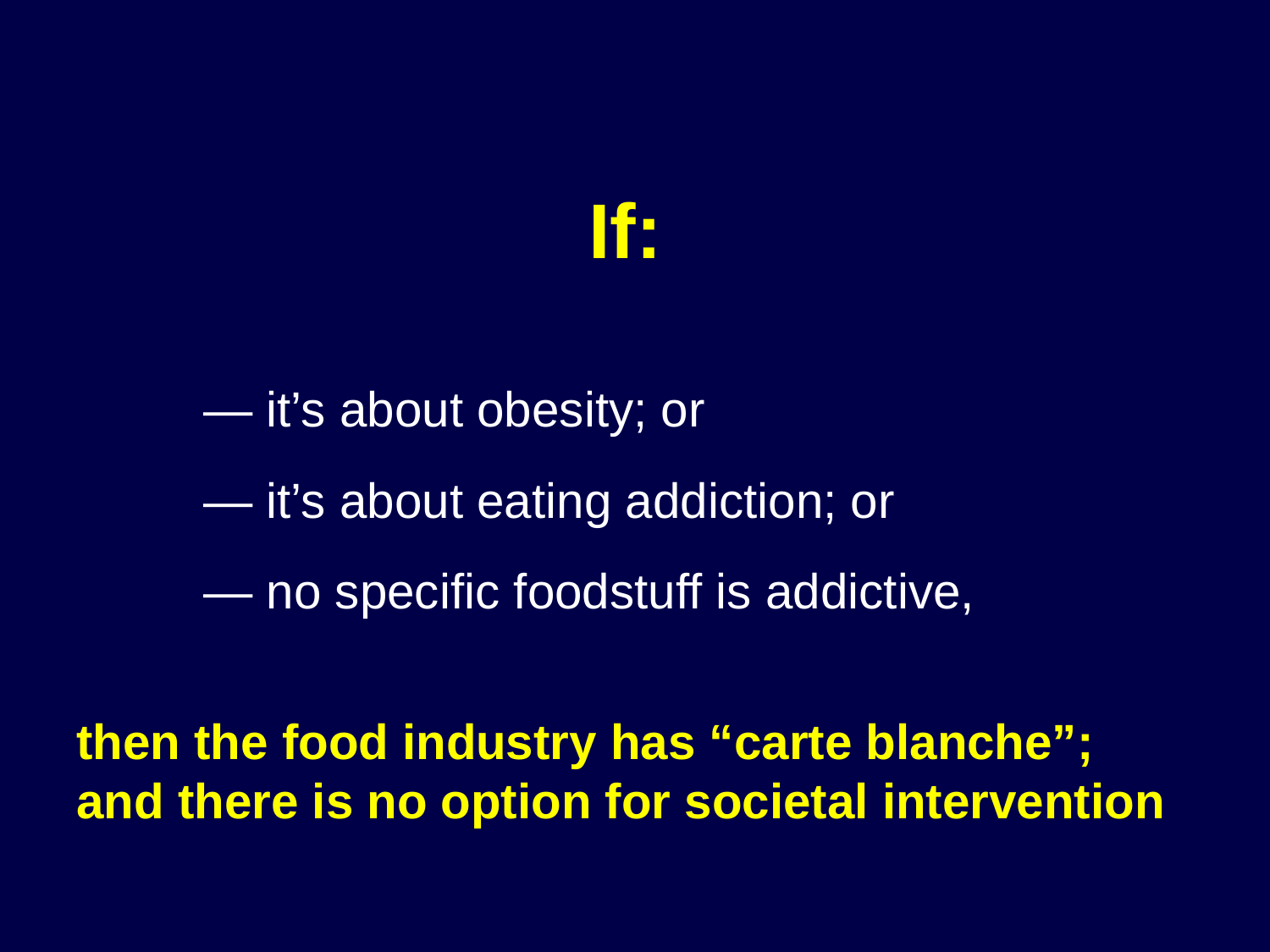

If:
	— it’s about obesity; or
	— it’s about eating addiction; or
	— no specific foodstuff is addictive,

then the food industry has “carte blanche”;
and there is no option for societal intervention